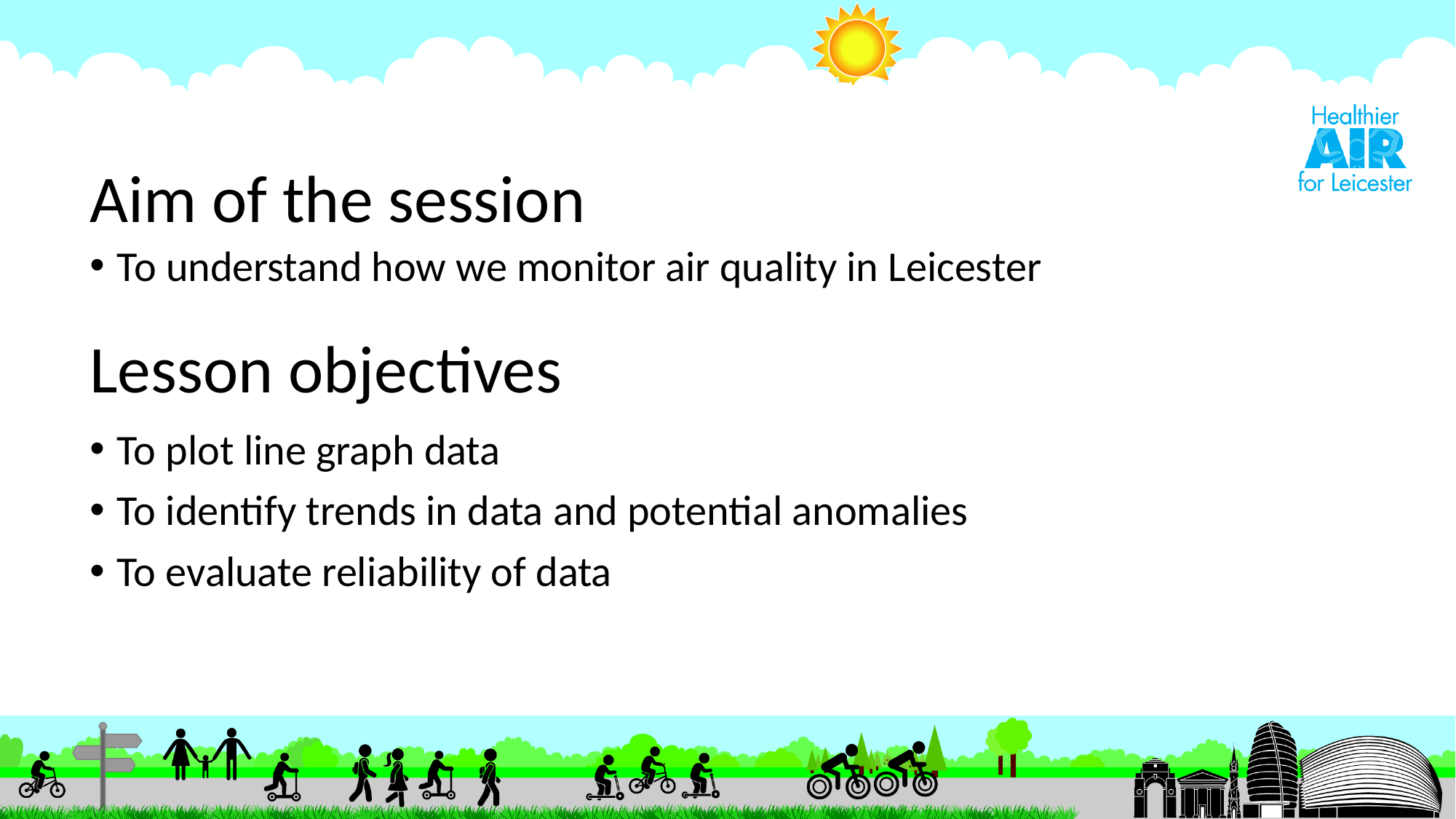

# Aim of the session
To understand how we monitor air quality in Leicester

Lesson objectives
To plot line graph data
To identify trends in data and potential anomalies
To evaluate reliability of data